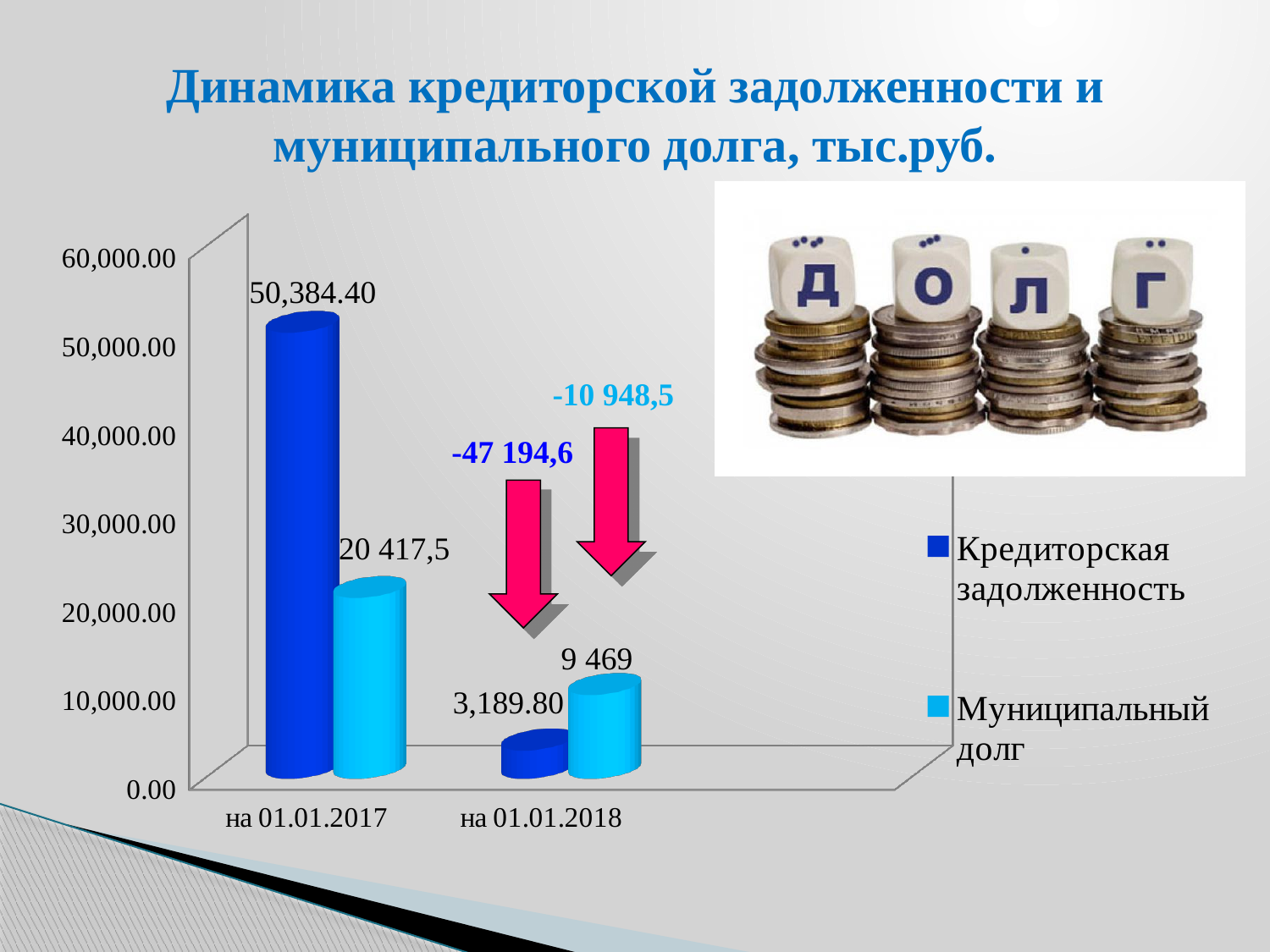

Динамика кредиторской задолженности и муниципального долга, тыс.руб.

[unsupported chart]